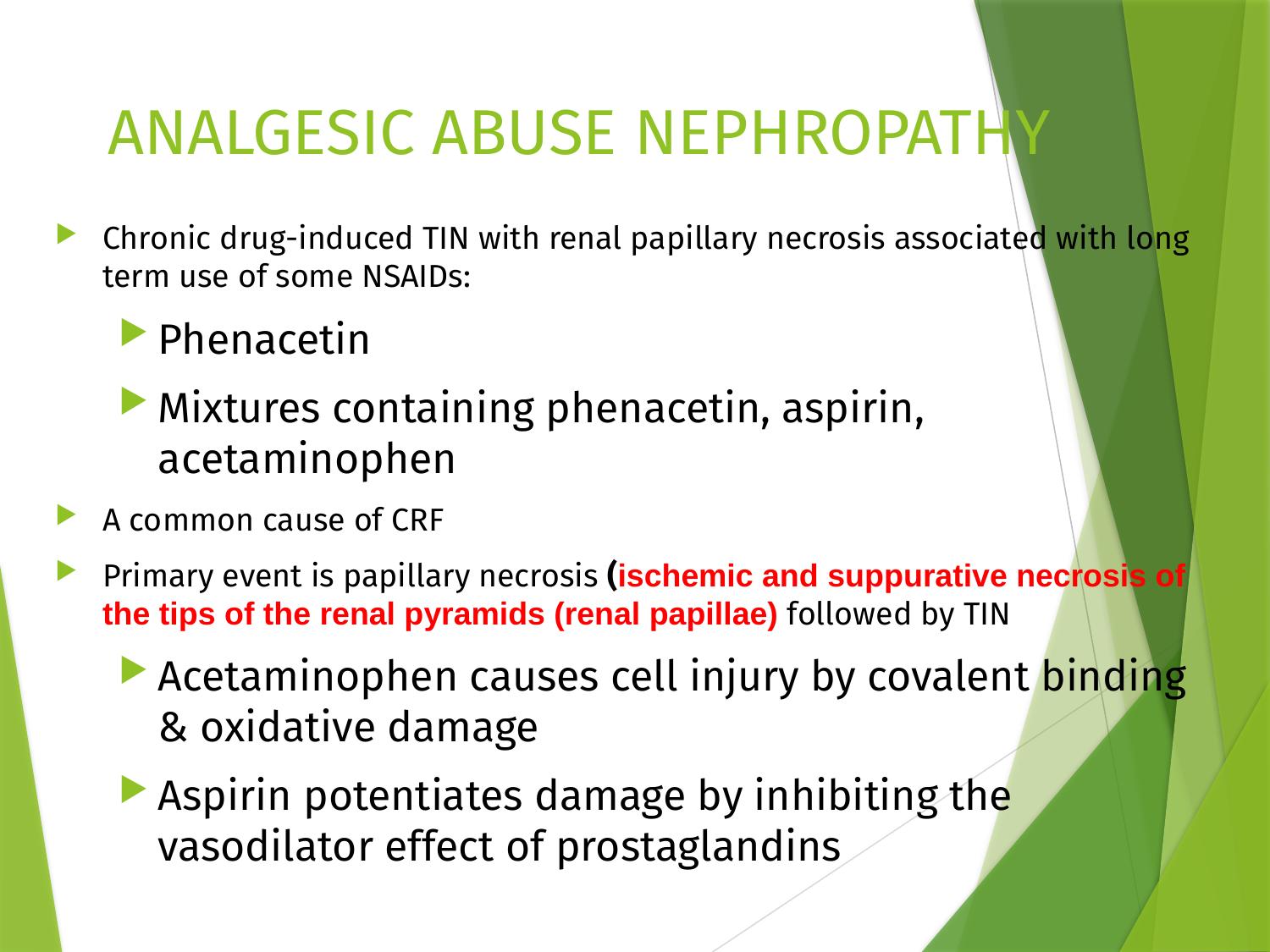

# ANALGESIC ABUSE NEPHROPATHY
Chronic drug-induced TIN with renal papillary necrosis associated with long term use of some NSAIDs:
Phenacetin
Mixtures containing phenacetin, aspirin, acetaminophen
A common cause of CRF
Primary event is papillary necrosis (ischemic and suppurative necrosis of the tips of the renal pyramids (renal papillae) followed by TIN
Acetaminophen causes cell injury by covalent binding & oxidative damage
Aspirin potentiates damage by inhibiting the vasodilator effect of prostaglandins